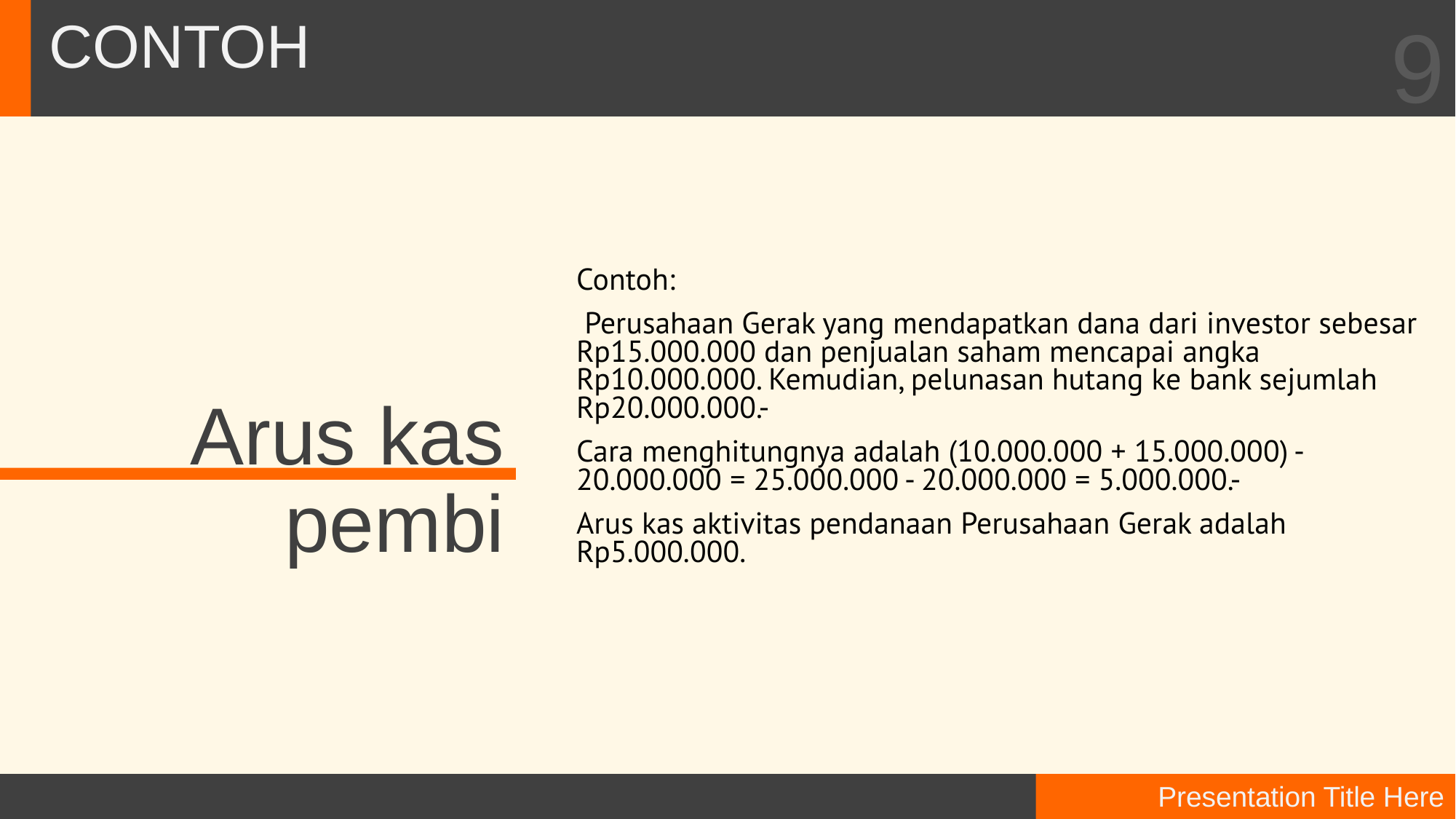

9
# CONTOH

Contoh:
 Perusahaan Gerak yang mendapatkan dana dari investor sebesar Rp15.000.000 dan penjualan saham mencapai angka Rp10.000.000. Kemudian, pelunasan hutang ke bank sejumlah Rp20.000.000.-
Cara menghitungnya adalah (10.000.000 + 15.000.000) - 20.000.000 = 25.000.000 - 20.000.000 = 5.000.000.-
Arus kas aktivitas pendanaan Perusahaan Gerak adalah Rp5.000.000.

Arus kas pembi
Presentation Title Here